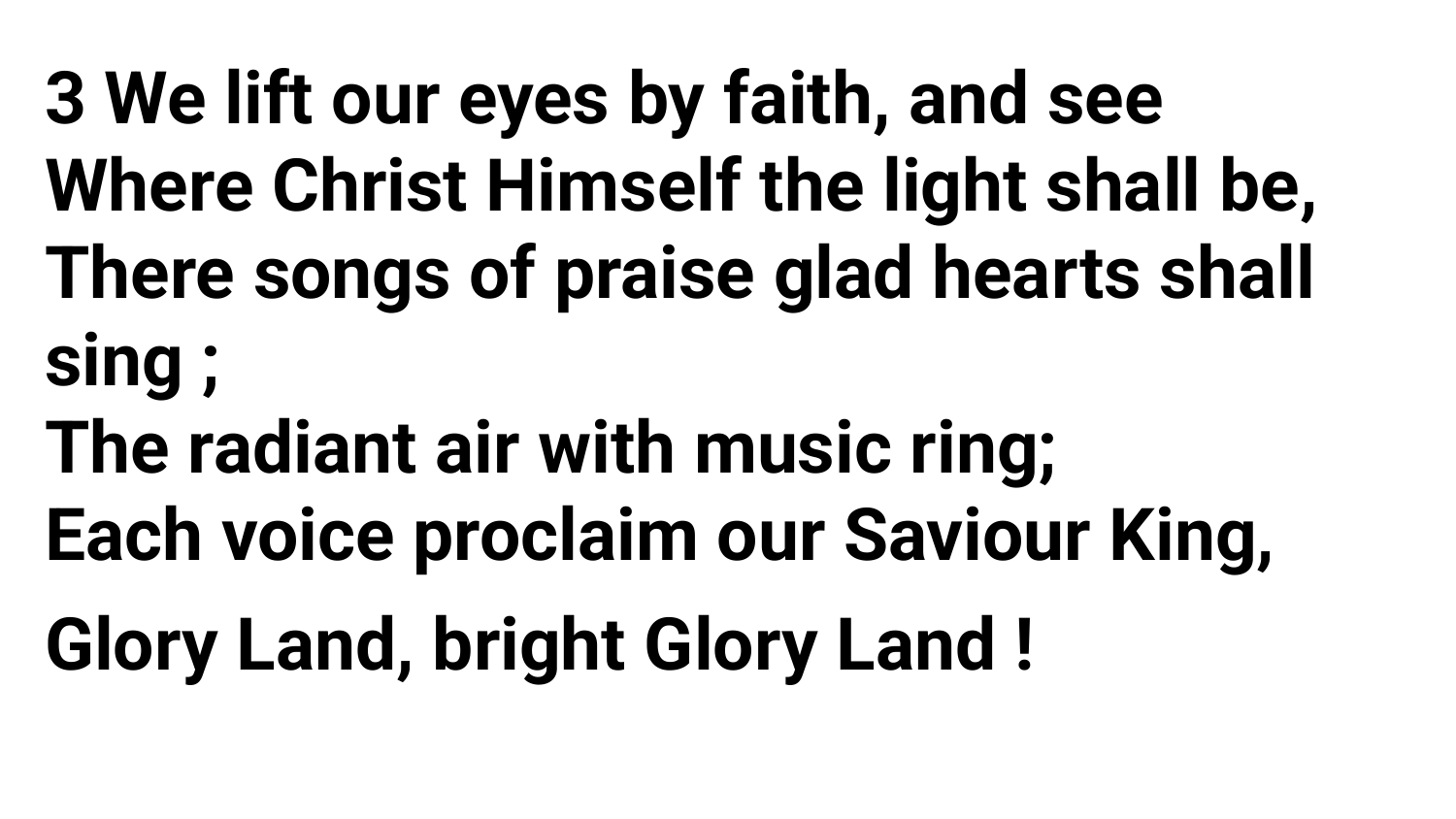

3 We lift our eyes by faith, and see
Where Christ Himself the light shall be,
There songs of praise glad hearts shall sing ;
The radiant air with music ring;
Each voice proclaim our Saviour King,
Glory Land, bright Glory Land !